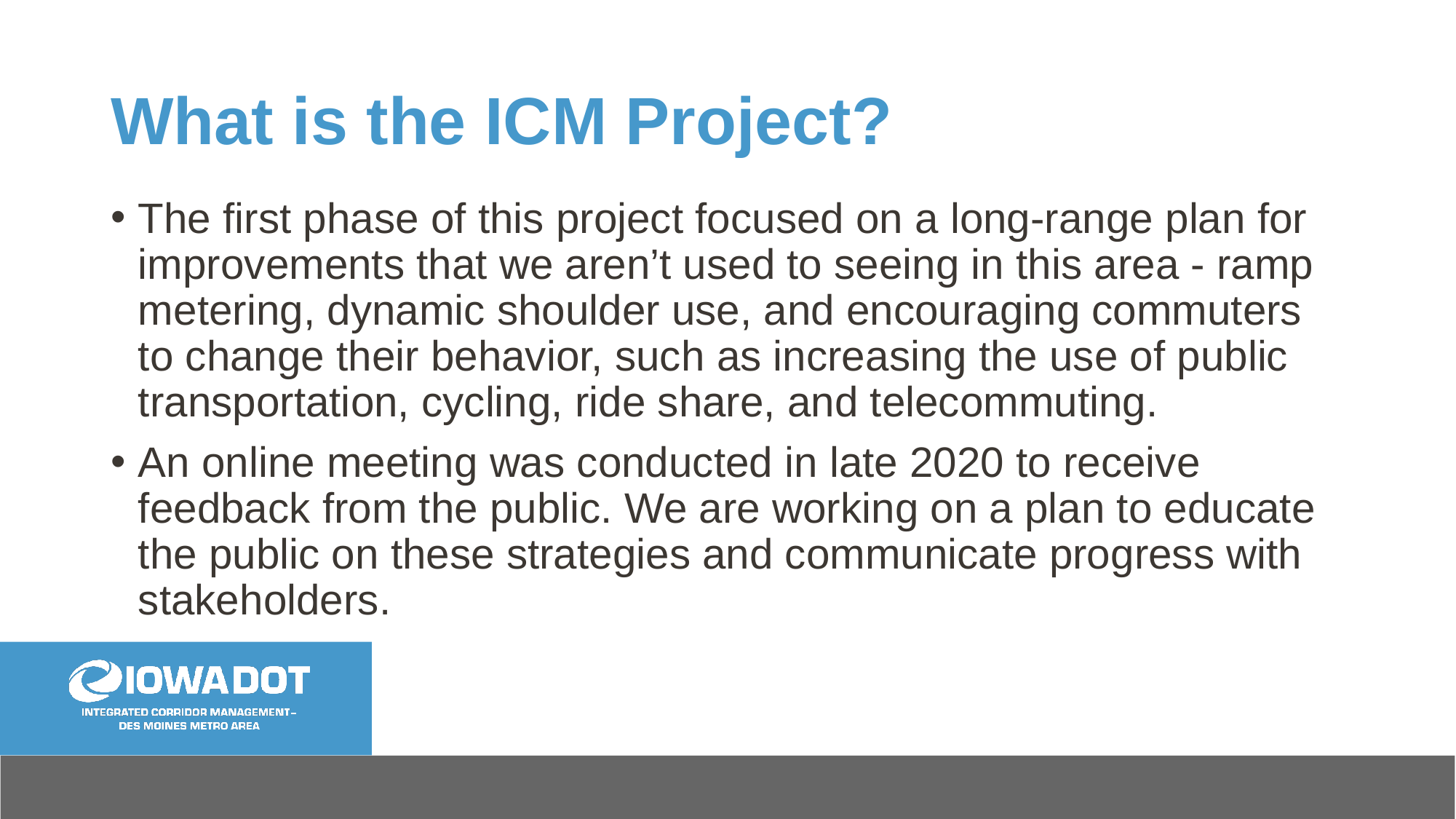

# What is the ICM Project?
The first phase of this project focused on a long-range plan for improvements that we aren’t used to seeing in this area - ramp metering, dynamic shoulder use, and encouraging commuters to change their behavior, such as increasing the use of public transportation, cycling, ride share, and telecommuting.
An online meeting was conducted in late 2020 to receive feedback from the public. We are working on a plan to educate the public on these strategies and communicate progress with stakeholders.